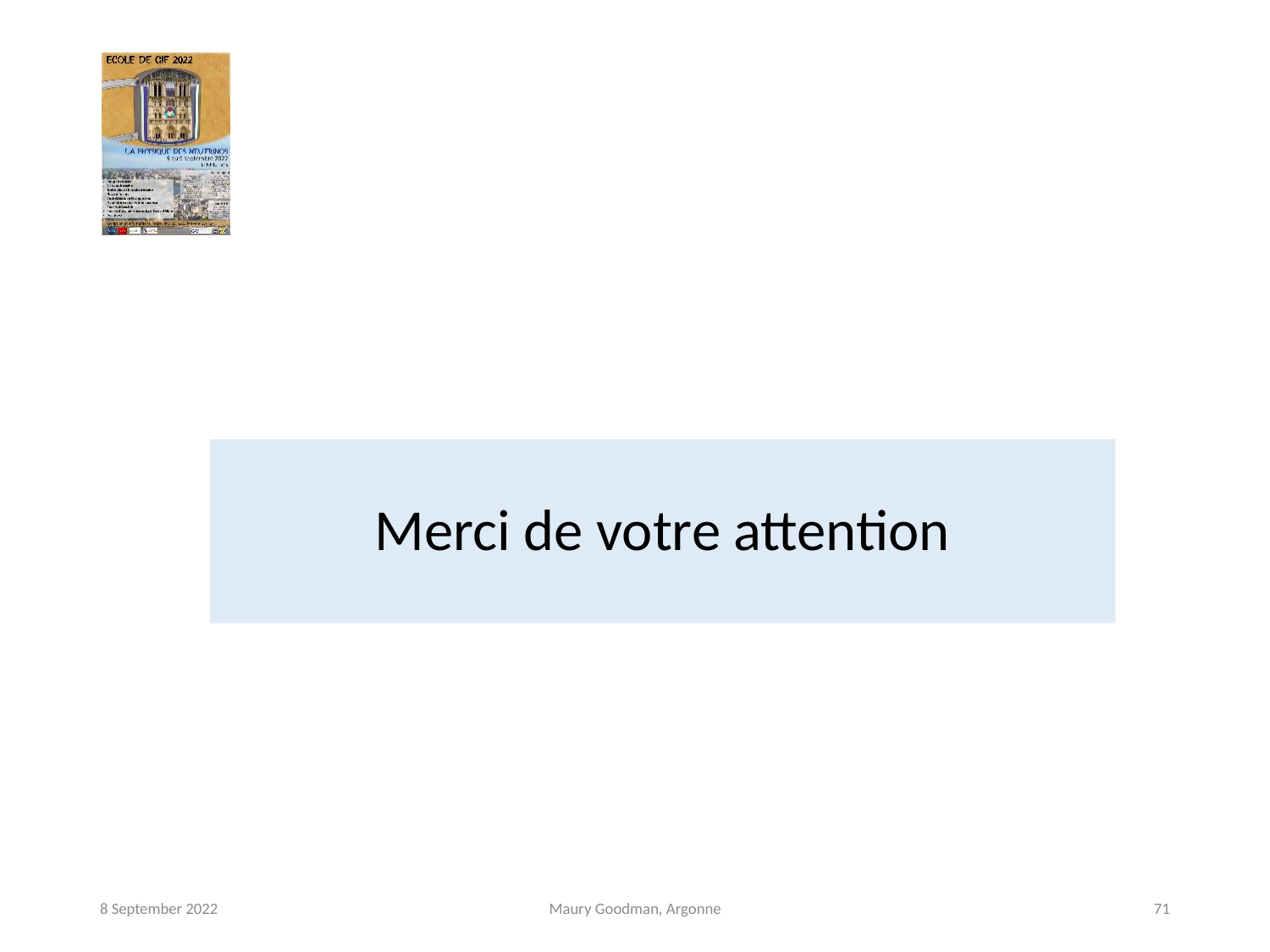

# Merci de votre attention
8 September 2022
Maury Goodman, Argonne
71